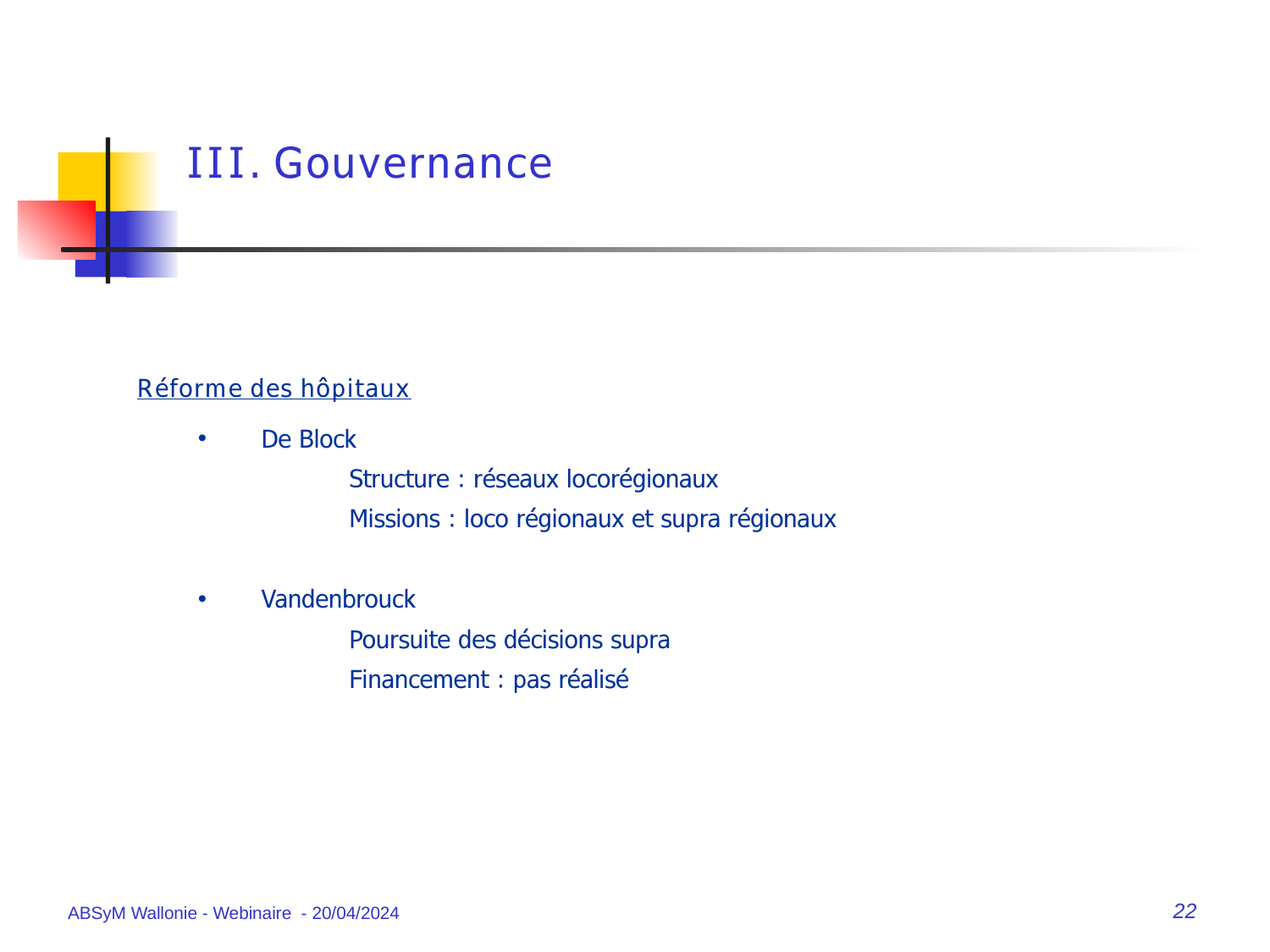

# III. Gouvernance
Réforme des hôpitaux
De Block
Structure : réseaux locorégionaux
Missions : loco régionaux et supra régionaux

Vandenbrouck
Poursuite des décisions supra
Financement : pas réalisé

ABSyM Wallonie - Webinaire  - 20/04/2024
22